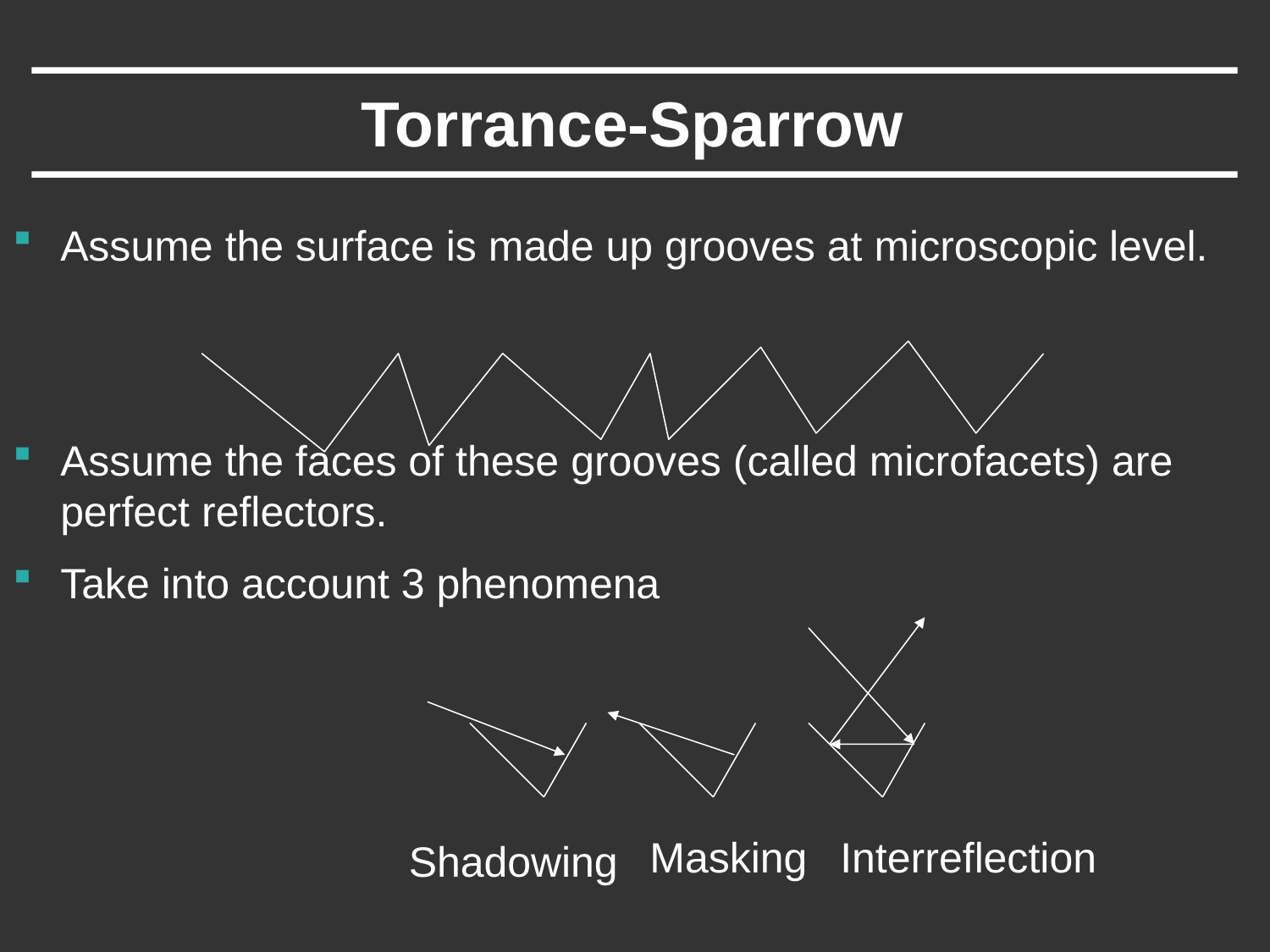

# Torrance-Sparrow
Assume the surface is made up grooves at microscopic level.

Assume the faces of these grooves (called microfacets) are perfect reflectors.
Take into account 3 phenomena

Masking
Interreflection
Shadowing